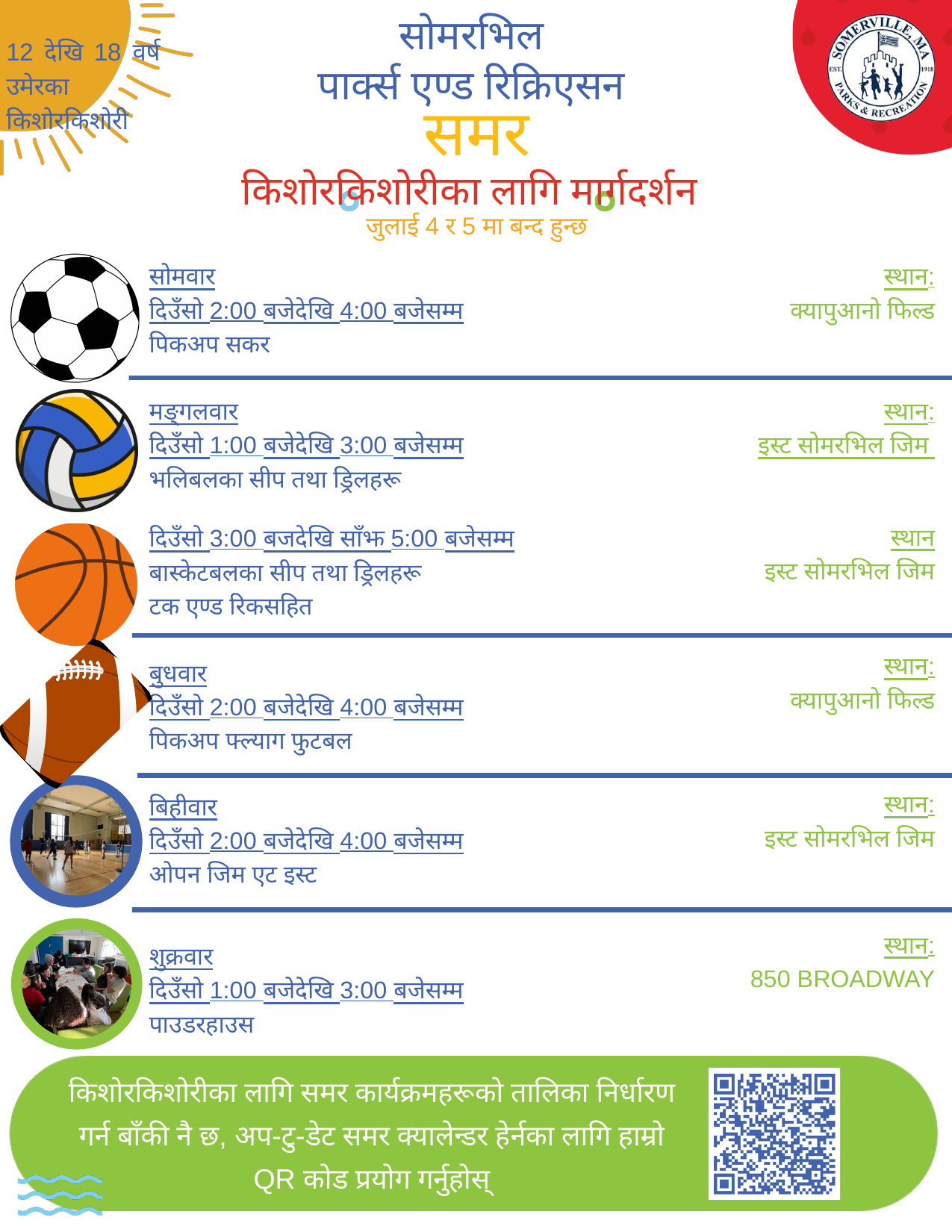

सोमरभिल
पार्क्स एण्ड रिक्रिएसन

12 देखि 18 वर्ष उमेरका
किशोरकिशोरी
समर
किशोरकिशोरीका लागि मार्गदर्शन

जुलाई 4 र 5 मा बन्द हुन्छ

सोमवार
दिउँसो 2:00 बजेदेखि 4:00 बजेसम्म
पिकअप सकर

मङ्गलवार
दिउँसो 1:00 बजेदेखि 3:00 बजेसम्म
भलिबलका सीप तथा ड्रिलहरू

दिउँसो 3:00 बजदेखि साँझ 5:00 बजेसम्म
बास्केटबलका सीप तथा ड्रिलहरू
टक एण्ड रिकसहित

बुधवार
दिउँसो 2:00 बजेदेखि 4:00 बजेसम्म
पिकअप फ्ल्याग फुटबल

बिहीवार
दिउँसो 2:00 बजेदेखि 4:00 बजेसम्म
ओपन जिम एट इस्ट

शुक्रवार
दिउँसो 1:00 बजेदेखि 3:00 बजेसम्म
पाउडरहाउस

स्थान:
क्यापुआनो फिल्ड

स्थान:
इस्ट सोमरभिल जिम

स्थान
इस्ट सोमरभिल जिम

स्थान:
क्यापुआनो फिल्ड

स्थान:
इस्ट सोमरभिल जिम

स्थान:
850 BROADWAY

किशोरकिशोरीका लागि समर कार्यक्रमहरूको तालिका निर्धारण गर्न बाँकी नै छ, अप-टु-डेट समर क्यालेन्डर हेर्नका लागि हाम्रो QR कोड प्रयोग गर्नुहोस्